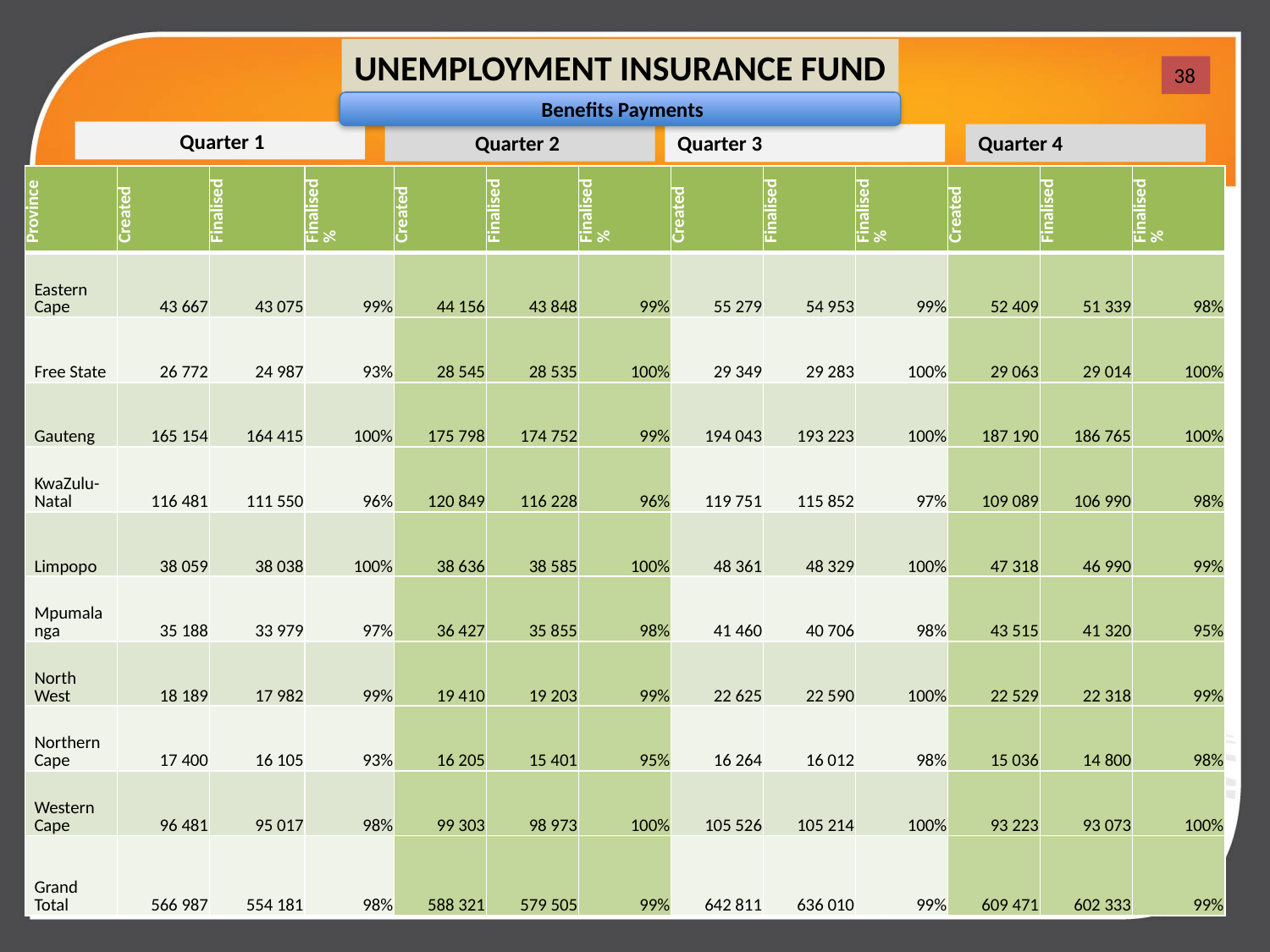

UNEMPLOYMENT INSURANCE FUND
38
 Benefits Payments
  Quarter 1
 Quarter 2
Quarter 3
Quarter 4
| Province | Created | Finalised | Finalised % | Created | Finalised | Finalised % | Created | Finalised | Finalised % | Created | Finalised | Finalised % |
| --- | --- | --- | --- | --- | --- | --- | --- | --- | --- | --- | --- | --- |
| Eastern Cape | 43 667 | 43 075 | 99% | 44 156 | 43 848 | 99% | 55 279 | 54 953 | 99% | 52 409 | 51 339 | 98% |
| Free State | 26 772 | 24 987 | 93% | 28 545 | 28 535 | 100% | 29 349 | 29 283 | 100% | 29 063 | 29 014 | 100% |
| Gauteng | 165 154 | 164 415 | 100% | 175 798 | 174 752 | 99% | 194 043 | 193 223 | 100% | 187 190 | 186 765 | 100% |
| KwaZulu-Natal | 116 481 | 111 550 | 96% | 120 849 | 116 228 | 96% | 119 751 | 115 852 | 97% | 109 089 | 106 990 | 98% |
| Limpopo | 38 059 | 38 038 | 100% | 38 636 | 38 585 | 100% | 48 361 | 48 329 | 100% | 47 318 | 46 990 | 99% |
| Mpumalanga | 35 188 | 33 979 | 97% | 36 427 | 35 855 | 98% | 41 460 | 40 706 | 98% | 43 515 | 41 320 | 95% |
| North West | 18 189 | 17 982 | 99% | 19 410 | 19 203 | 99% | 22 625 | 22 590 | 100% | 22 529 | 22 318 | 99% |
| Northern Cape | 17 400 | 16 105 | 93% | 16 205 | 15 401 | 95% | 16 264 | 16 012 | 98% | 15 036 | 14 800 | 98% |
| Western Cape | 96 481 | 95 017 | 98% | 99 303 | 98 973 | 100% | 105 526 | 105 214 | 100% | 93 223 | 93 073 | 100% |
| Grand Total | 566 987 | 554 181 | 98% | 588 321 | 579 505 | 99% | 642 811 | 636 010 | 99% | 609 471 | 602 333 | 99% |
38